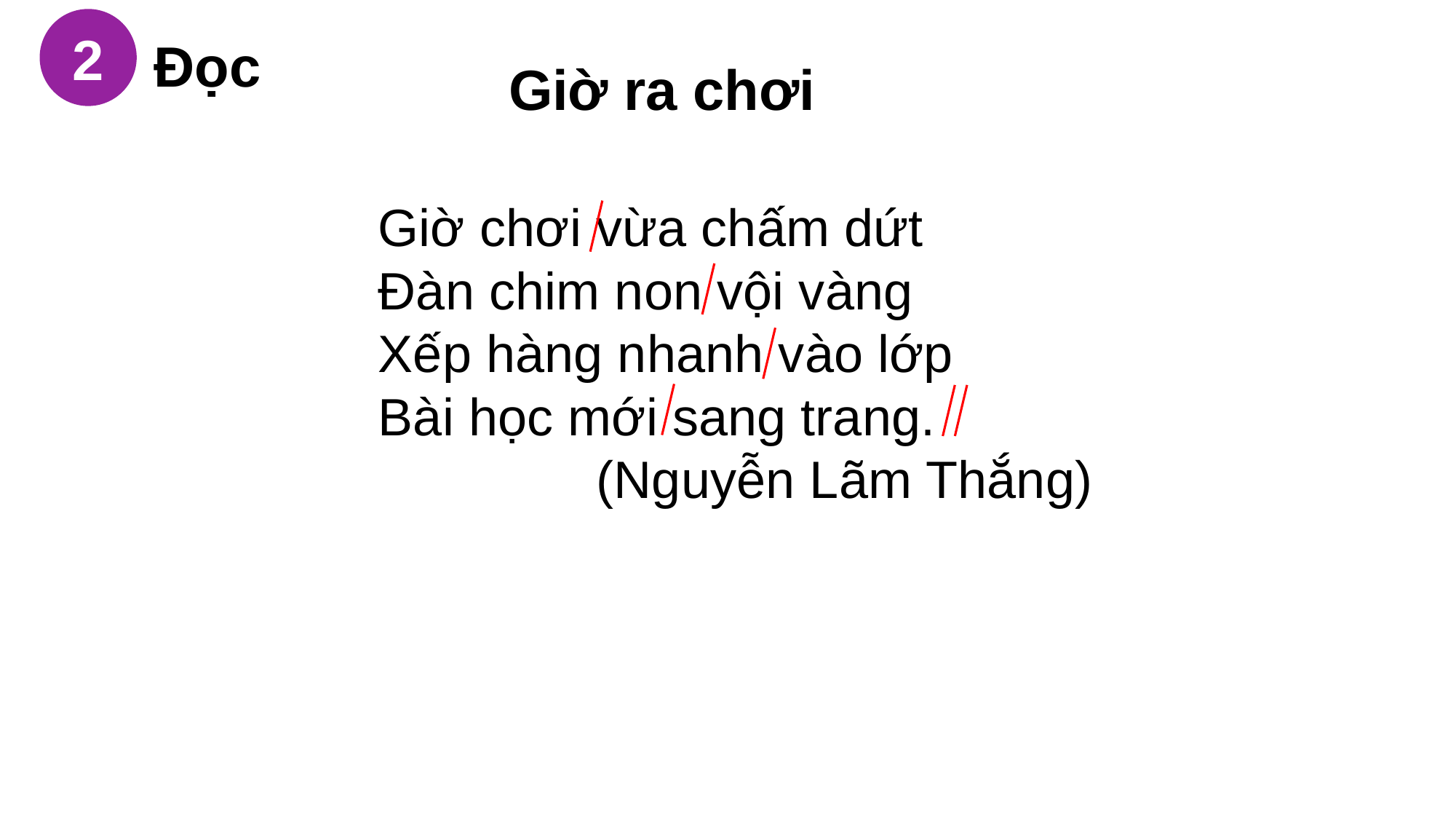

2
Đọc
Giờ ra chơi
Giờ chơi vừa chấm dứt
Đàn chim non vội vàng
Xếp hàng nhanh vào lớp
Bài học mới sang trang.
               (Nguyễn Lãm Thắng)